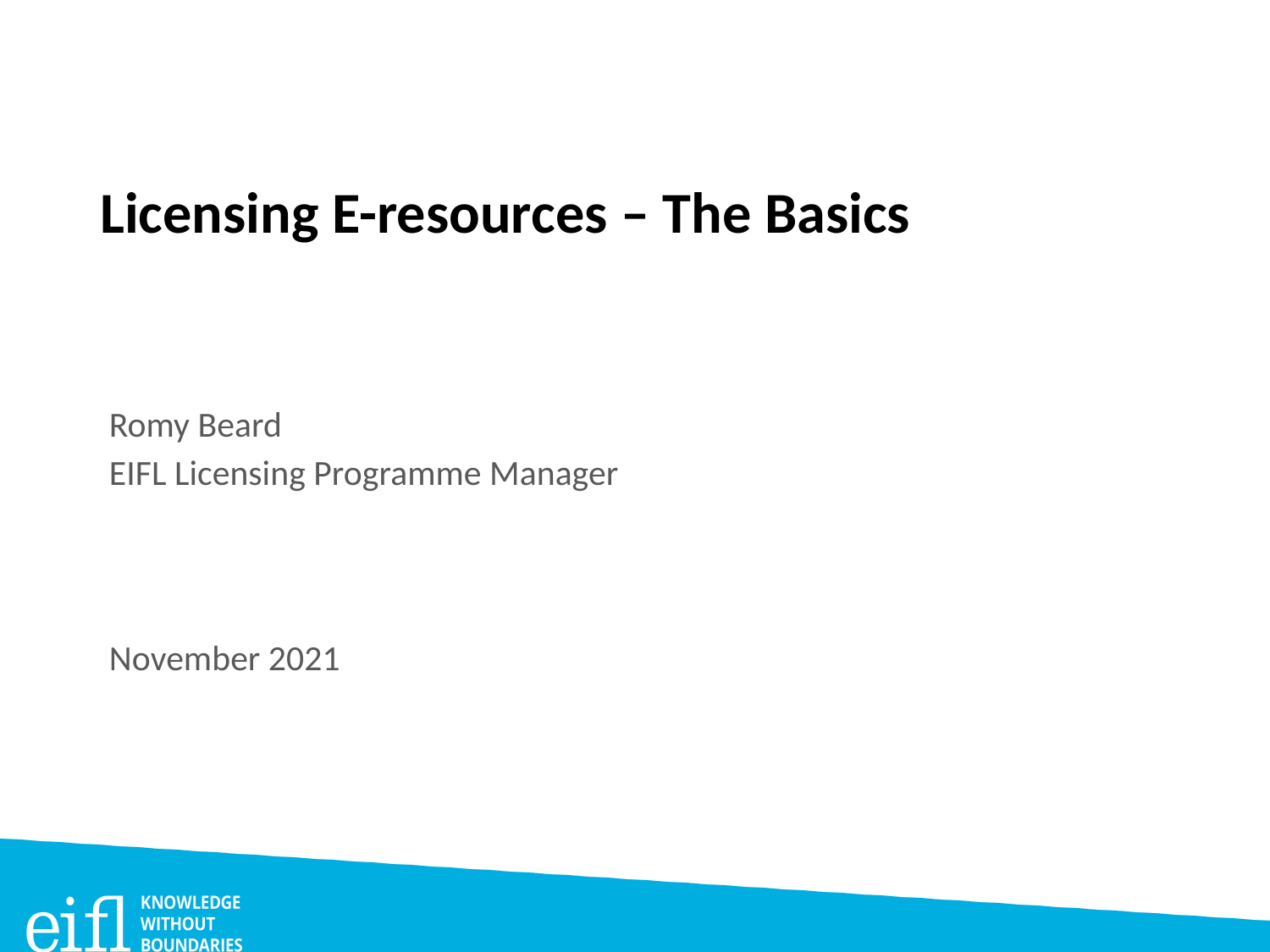

# Licensing E-resources – The Basics
Romy Beard
EIFL Licensing Programme Manager
November 2021